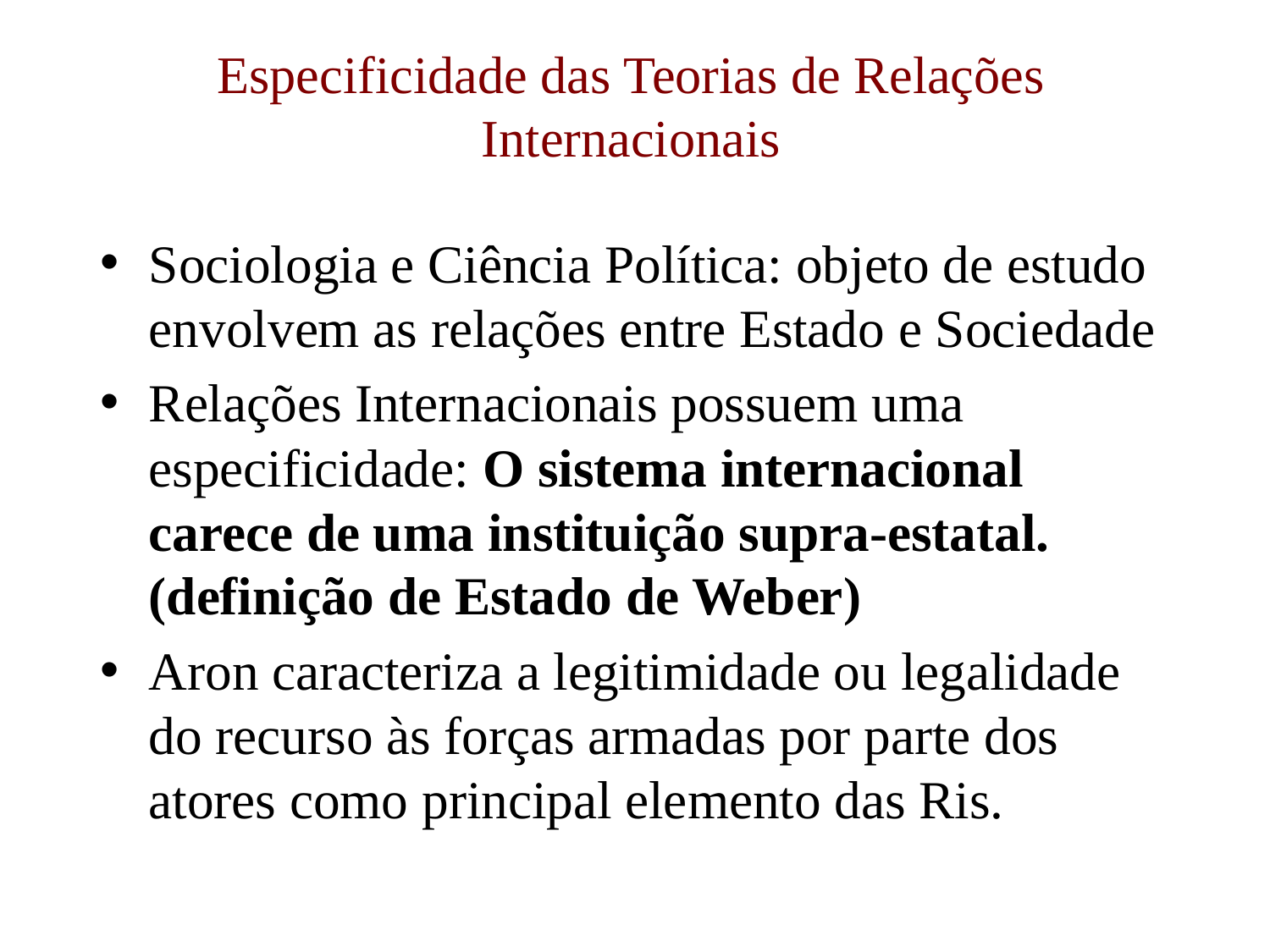

# Especificidade das Teorias de Relações Internacionais
Sociologia e Ciência Política: objeto de estudo envolvem as relações entre Estado e Sociedade
Relações Internacionais possuem uma especificidade: O sistema internacional carece de uma instituição supra-estatal. (definição de Estado de Weber)
Aron caracteriza a legitimidade ou legalidade do recurso às forças armadas por parte dos atores como principal elemento das Ris.